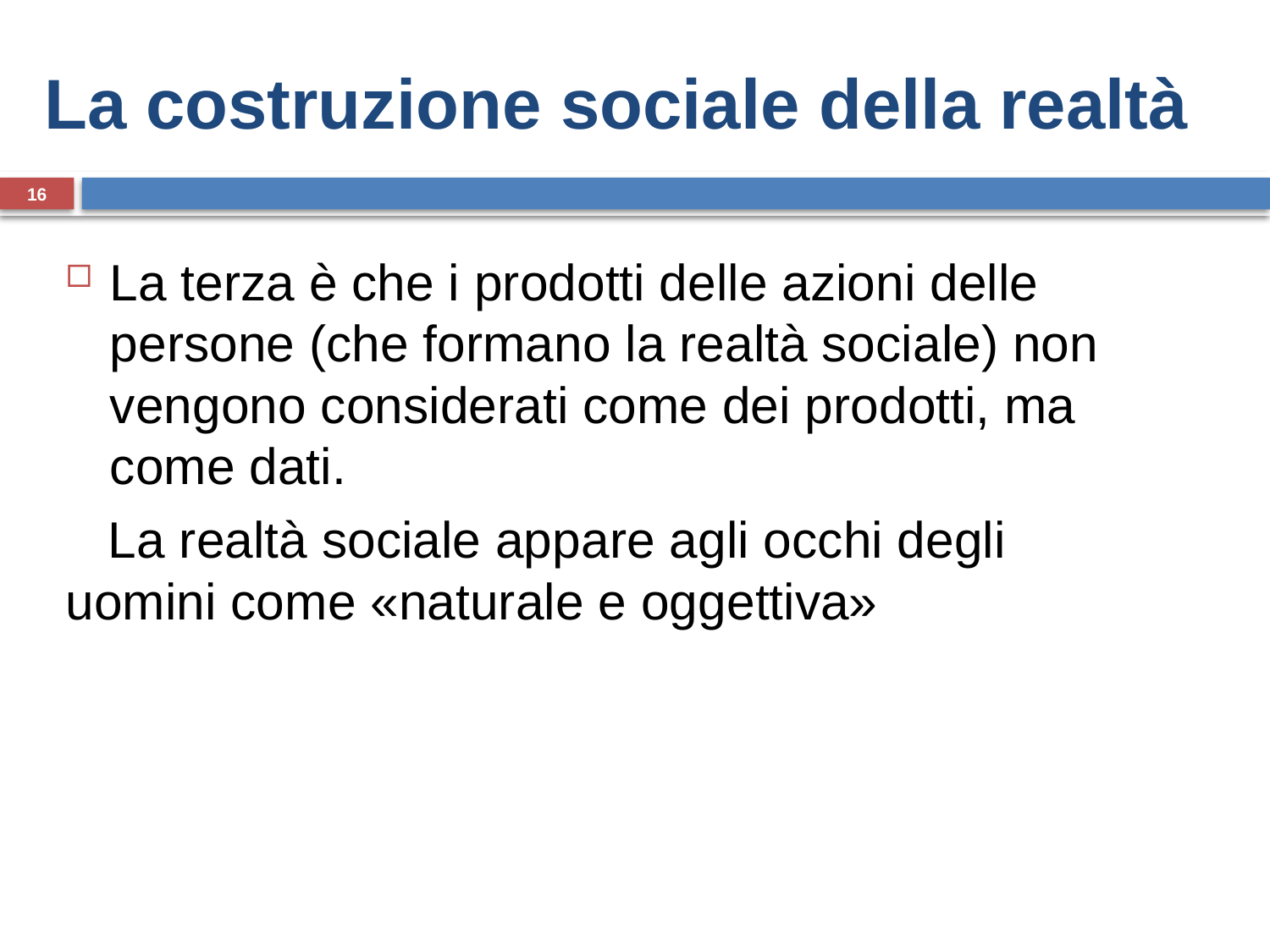

# La costruzione sociale della realtà
16
La terza è che i prodotti delle azioni delle persone (che formano la realtà sociale) non vengono considerati come dei prodotti, ma come dati.
   La realtà sociale appare agli occhi degli uomini come «naturale e oggettiva»